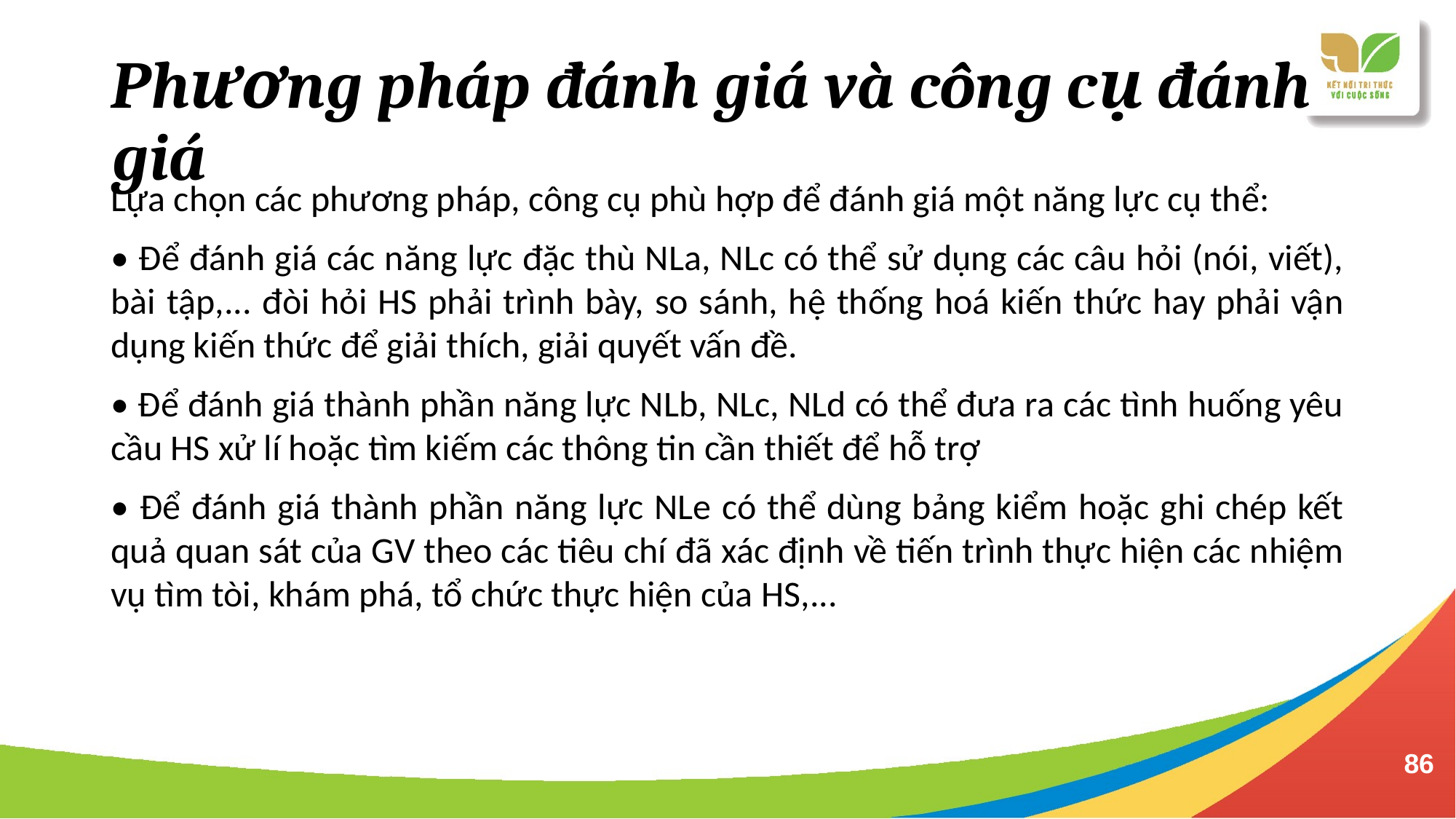

# Phương pháp đánh giá và công cụ đánh giá
Lựa chọn các phương pháp, công cụ phù hợp để đánh giá một năng lực cụ thể:
• Để đánh giá các năng lực đặc thù NLa, NLc có thể sử dụng các câu hỏi (nói, viết), bài tập,... đòi hỏi HS phải trình bày, so sánh, hệ thống hoá kiến thức hay phải vận dụng kiến thức để giải thích, giải quyết vấn đề.
• Để đánh giá thành phần năng lực NLb, NLc, NLd có thể đưa ra các tình huống yêu cầu HS xử lí hoặc tìm kiếm các thông tin cần thiết để hỗ trợ
• Để đánh giá thành phần năng lực NLe có thể dùng bảng kiểm hoặc ghi chép kết quả quan sát của GV theo các tiêu chí đã xác định về tiến trình thực hiện các nhiệm vụ tìm tòi, khám phá, tổ chức thực hiện của HS,...